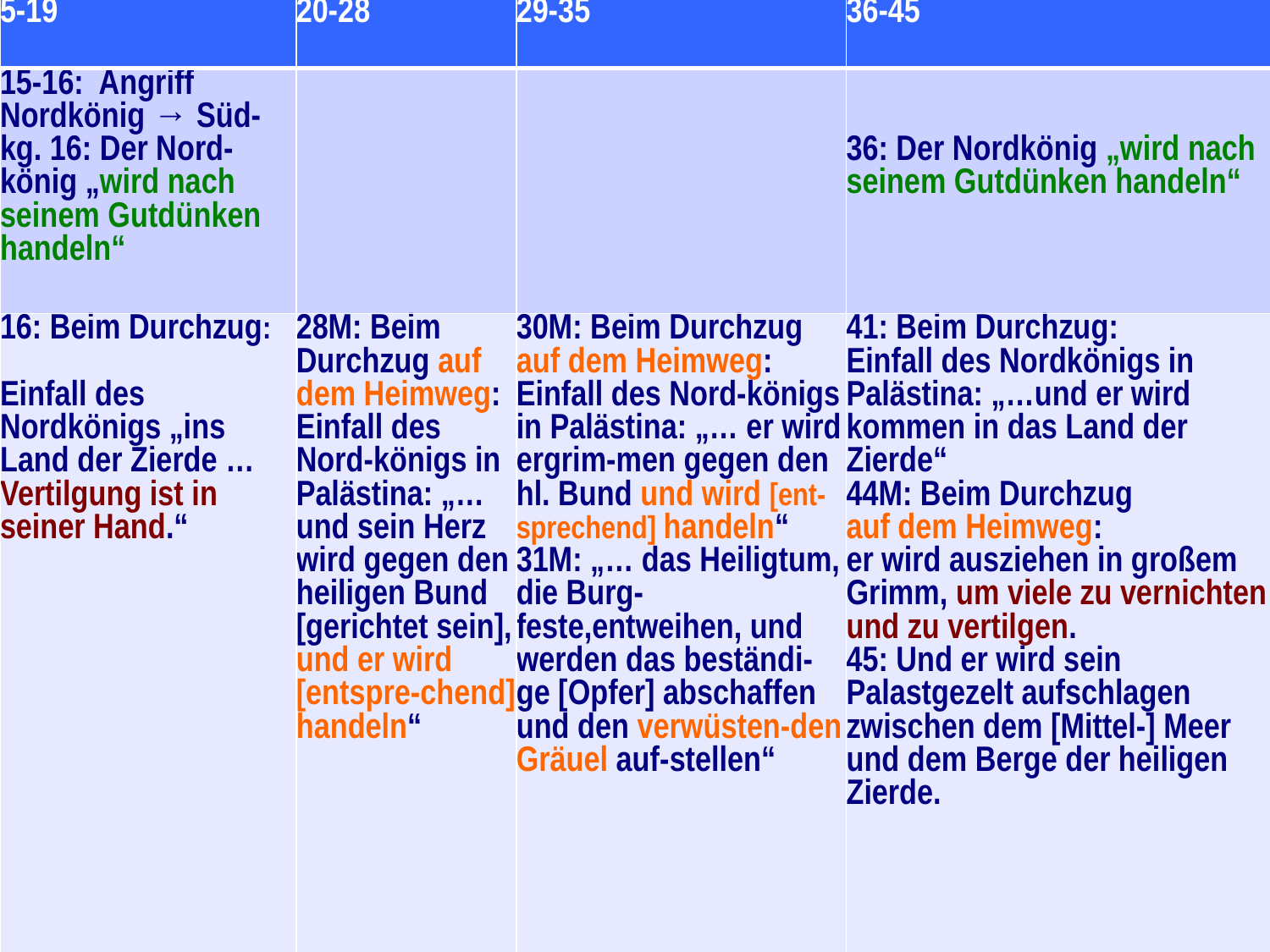

| 5-19 | 20-28 | 29-35 | 36-45 |
| --- | --- | --- | --- |
| 15-16: Angriff Nordkönig → Süd-kg. 16: Der Nord-könig „wird nach seinem Gutdünken handeln“ |  |  | 36: Der Nordkönig „wird nach seinem Gutdünken handeln“ |
| 16: Beim Durchzug:   Einfall des Nordkönigs „ins Land der Zierde … Vertilgung ist in seiner Hand.“ | 28M: Beim Durchzug auf dem Heimweg: Einfall des Nord-königs in Palästina: „…und sein Herz wird gegen den heiligen Bund [gerichtet sein], und er wird [entspre-chend] handeln“ | 30M: Beim Durchzug auf dem Heimweg: Einfall des Nord-königs in Palästina: „… er wird ergrim-men gegen den hl. Bund und wird [ent-sprechend] handeln“ 31M: „… das Heiligtum, die Burg-feste,entweihen, und werden das beständi-ge [Opfer] abschaffen und den verwüsten-den Gräuel auf-stellen“ | 41: Beim Durchzug: Einfall des Nordkönigs in Palästina: „…und er wird kommen in das Land der Zierde“ 44M: Beim Durchzug auf dem Heimweg: er wird ausziehen in großem Grimm, um viele zu vernichten und zu vertilgen. 45: Und er wird sein Palastgezelt aufschlagen zwischen dem [Mittel-] Meer und dem Berge der heiligen Zierde. |